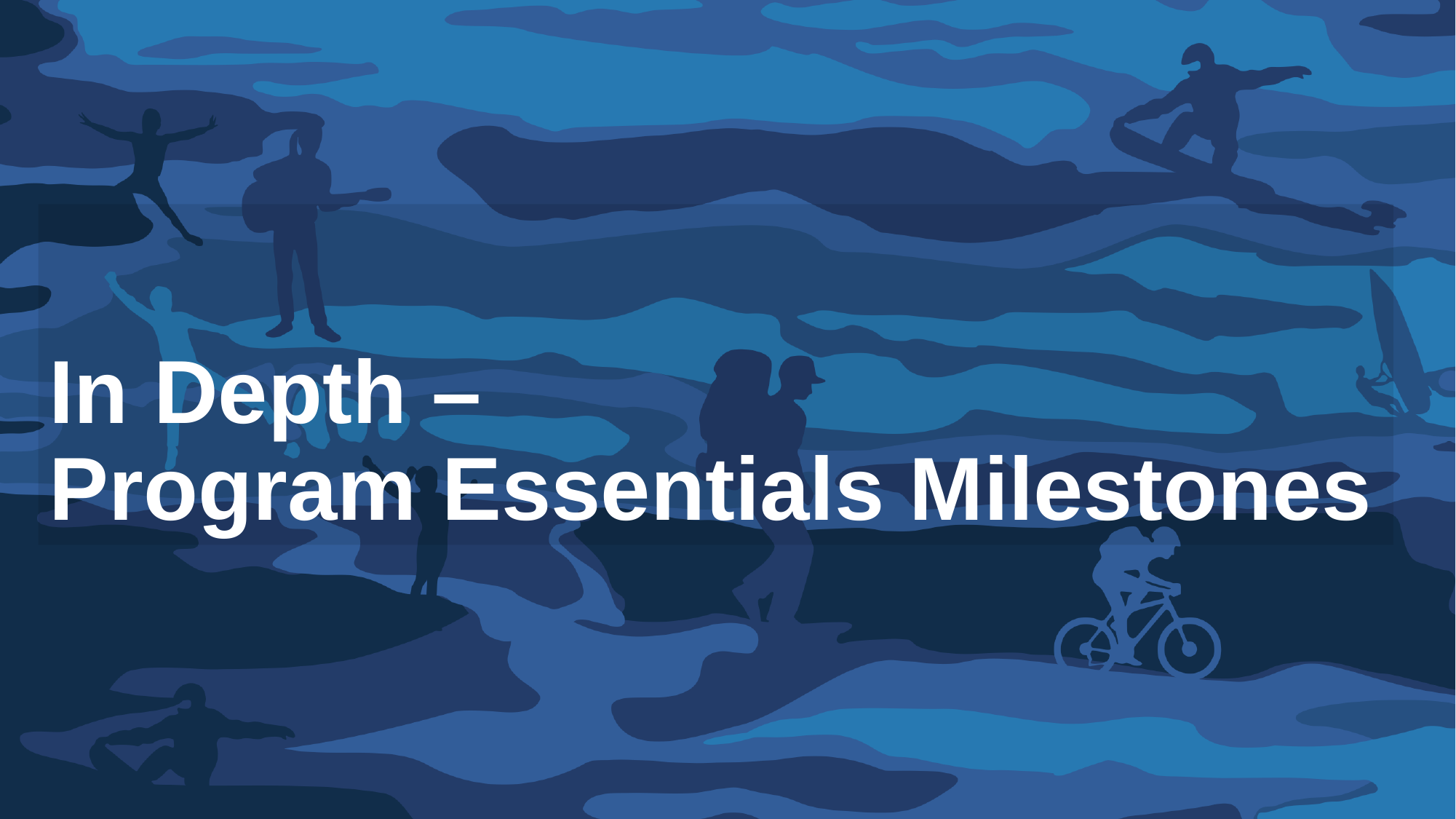

# In Depth – Program Essentials Milestones